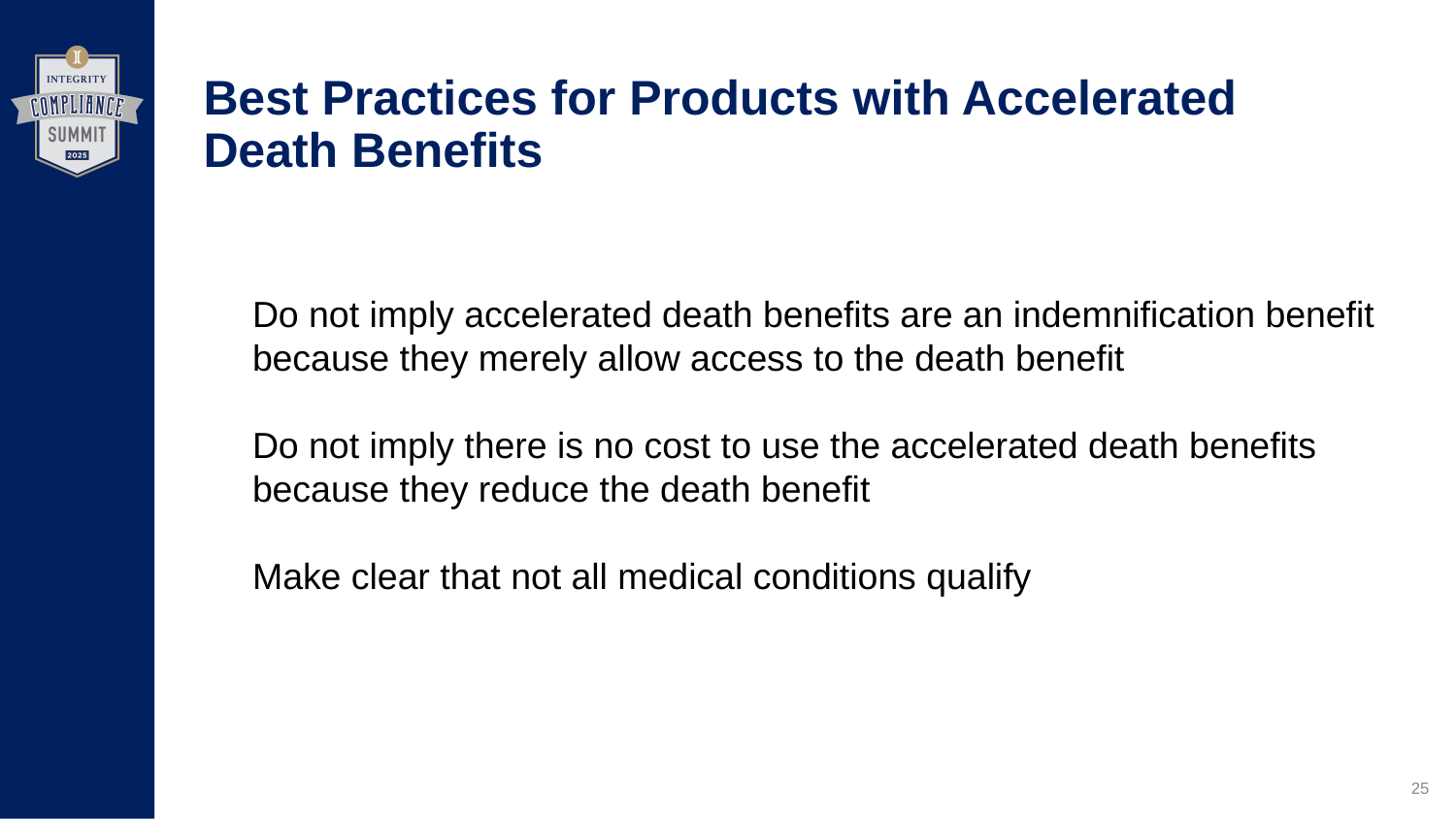

# Best Practices for Products with Accelerated Death Benefits
Do not imply accelerated death benefits are an indemnification benefit because they merely allow access to the death benefit

Do not imply there is no cost to use the accelerated death benefits because they reduce the death benefit

Make clear that not all medical conditions qualify
25